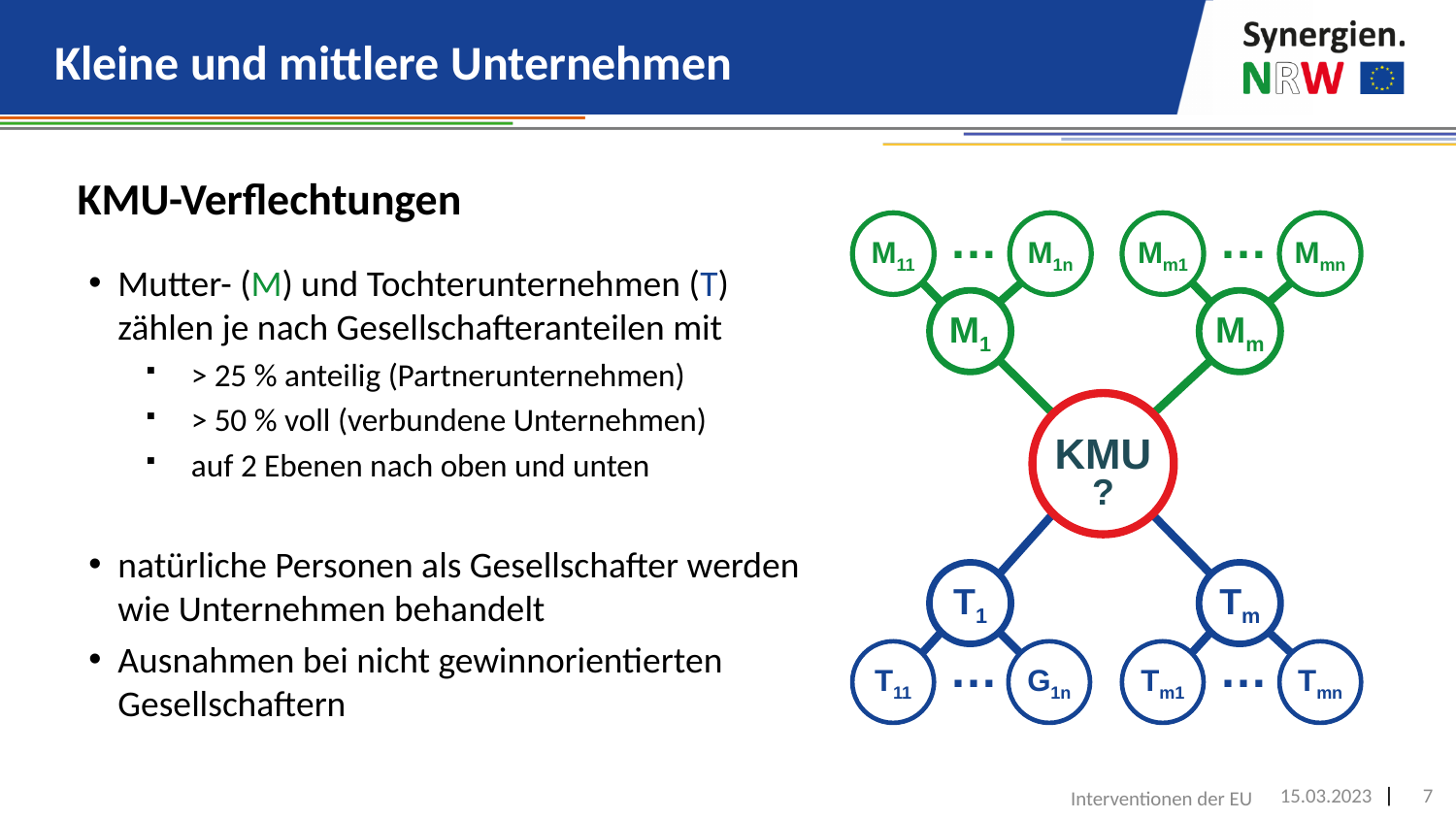

# Kleine und mittlere Unternehmen
KMU-Verflechtungen
…
M11
M1n
M1
…
Mm1
Mmn
Mm
KMU
?
T1
…
T11
G1n
Tm
…
Tm1
Tmn
Mutter- (M) und Tochterunternehmen (T)
zählen je nach Gesellschafteranteilen mit
> 25 % anteilig (Partnerunternehmen)
> 50 % voll (verbundene Unternehmen)
auf 2 Ebenen nach oben und unten

natürliche Personen als Gesellschafter werden wie Unternehmen behandelt
Ausnahmen bei nicht gewinnorientierten Gesellschaftern

Interventionen der EU
15.03.2023
7